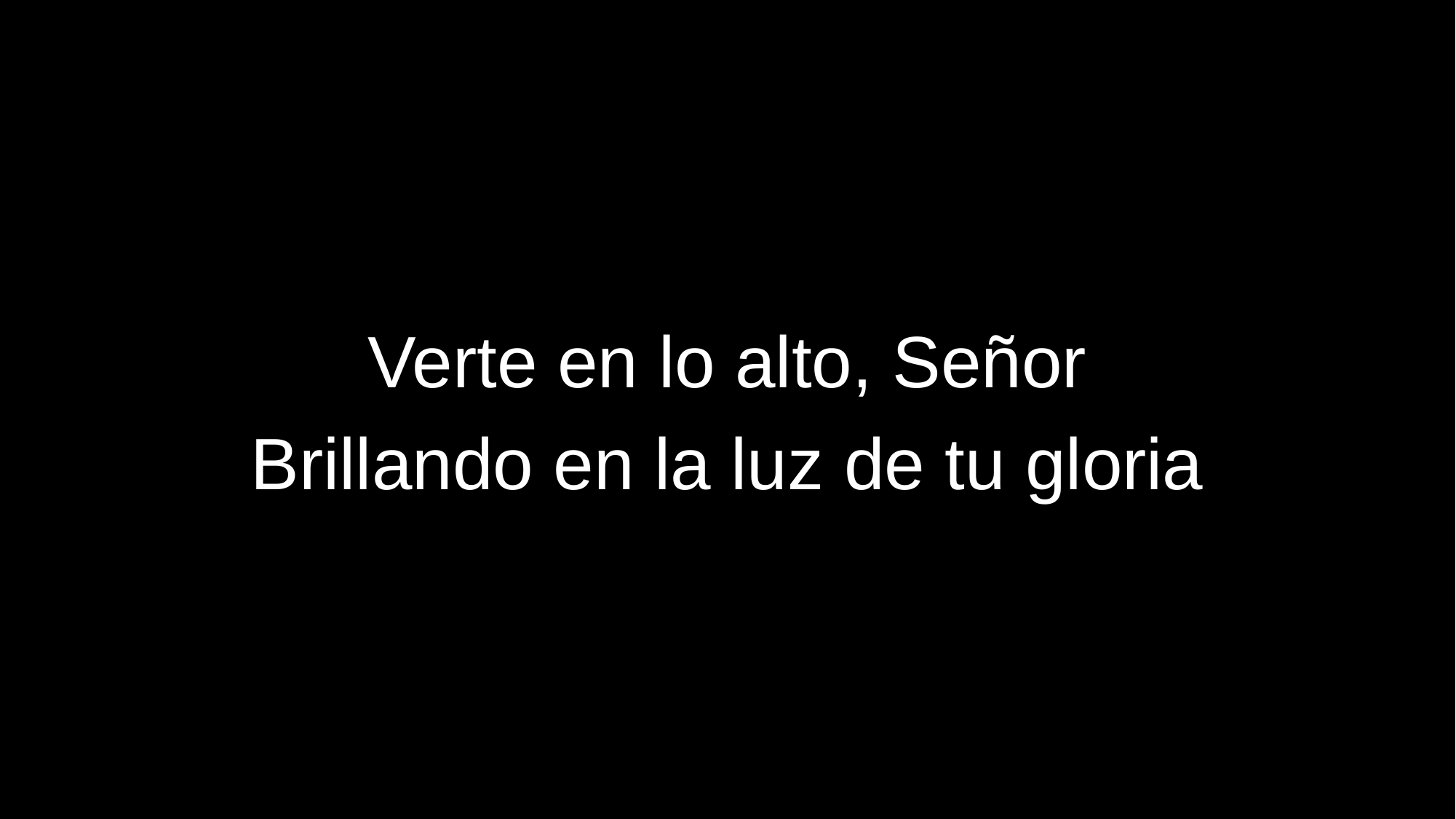

Verte en lo alto, Señor
Brillando en la luz de tu gloria